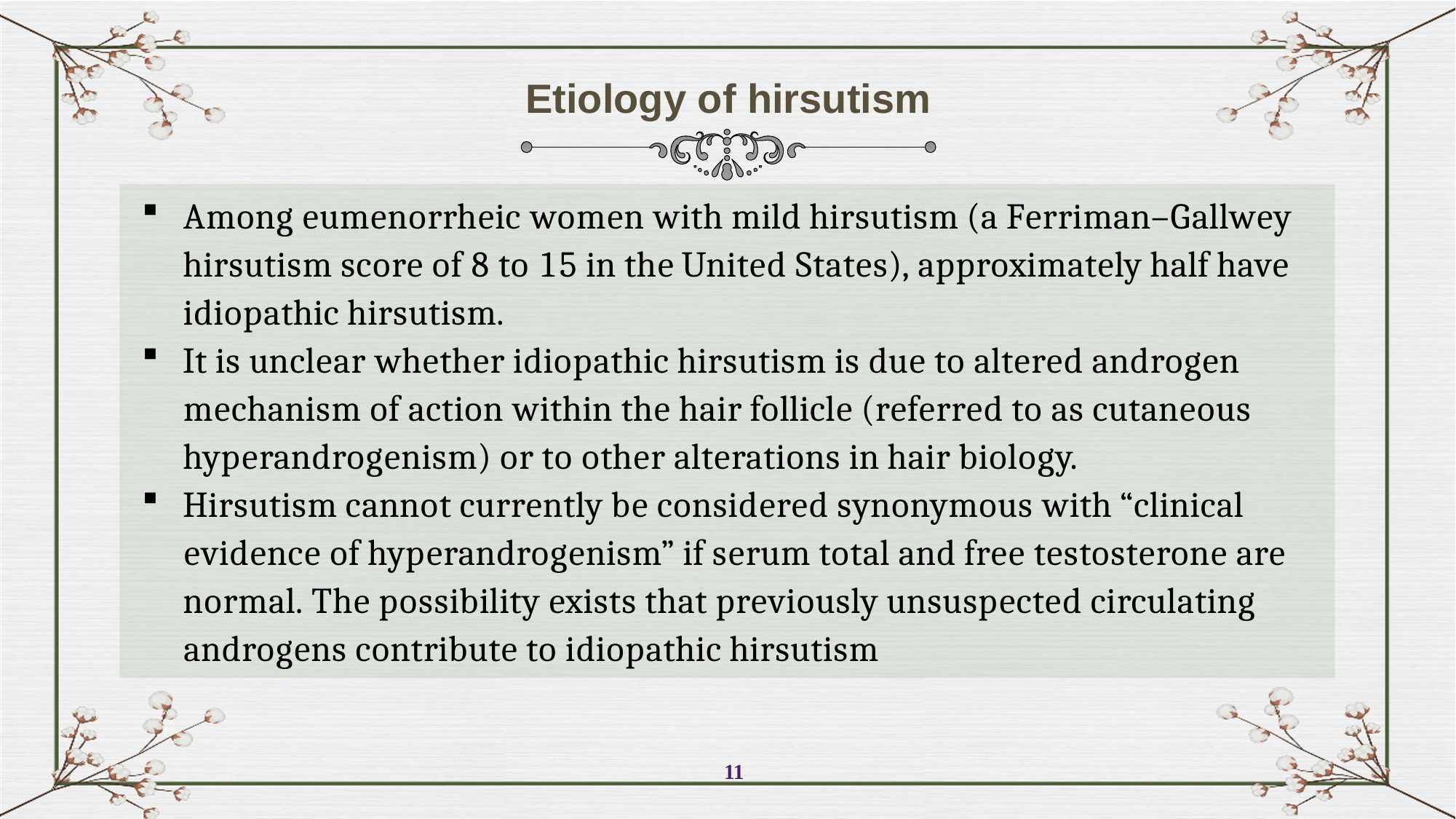

Etiology of hirsutism

Among eumenorrheic women with mild hirsutism (a Ferriman–Gallwey hirsutism score of 8 to 15 in the United States), approximately half have idiopathic hirsutism.
It is unclear whether idiopathic hirsutism is due to altered androgen mechanism of action within the hair follicle (referred to as cutaneous hyperandrogenism) or to other alterations in hair biology.
Hirsutism cannot currently be considered synonymous with “clinical evidence of hyperandrogenism” if serum total and free testosterone are normal. The possibility exists that previously unsuspected circulating androgens contribute to idiopathic hirsutism

11